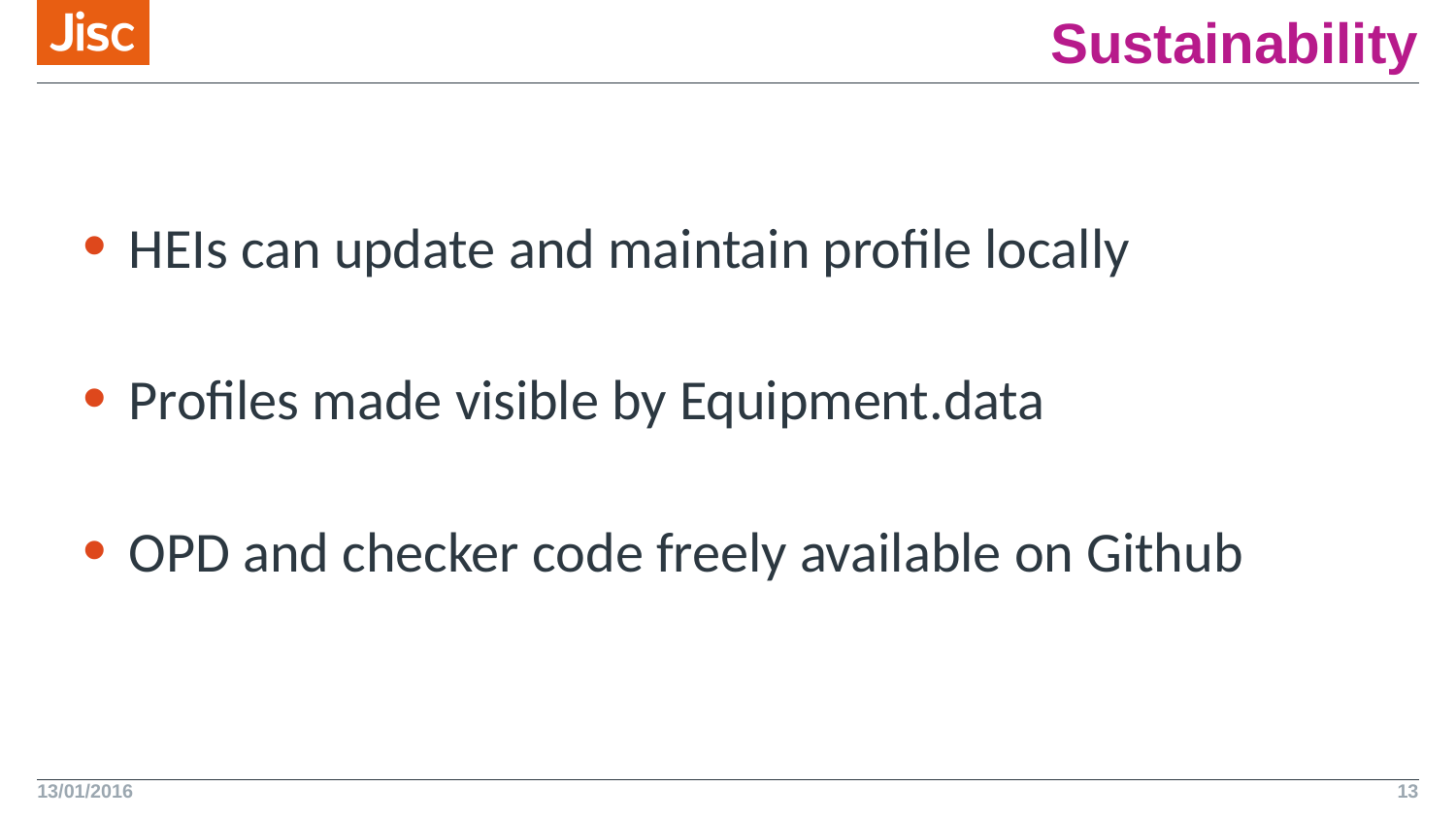

# Sustainability
HEIs can update and maintain profile locally
Profiles made visible by Equipment.data
OPD and checker code freely available on Github
13/01/2016
13